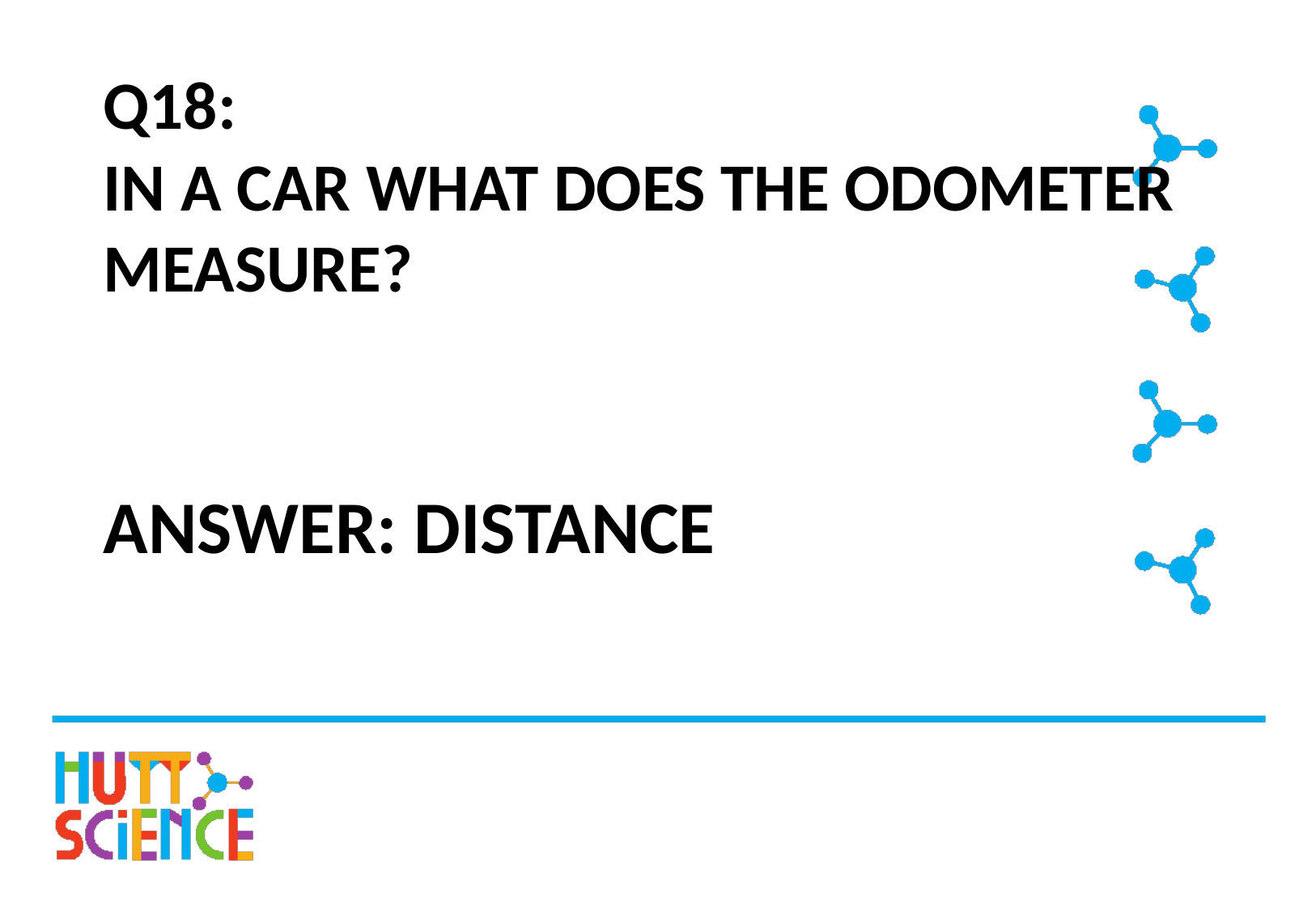

# Q18: IN A CAR WHAT DOES THE ODOMETER MEASURE?
ANSWER: DISTANCE